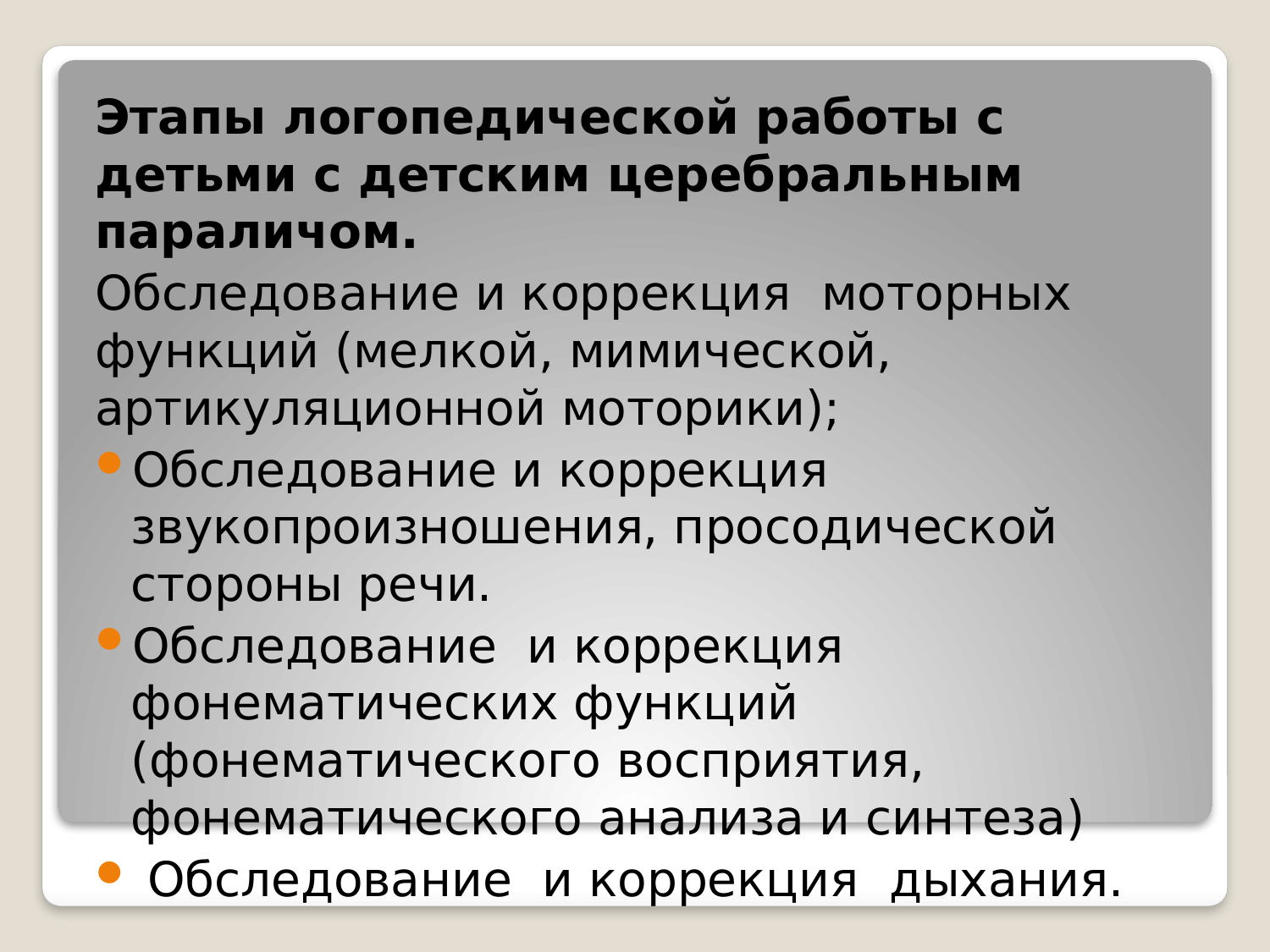

Этапы логопедической работы с детьми с детским церебральным параличом.
Обследование и коррекция  моторных функций (мелкой, мимической, артикуляционной моторики);
Обследование и коррекция звукопроизношения, просодической стороны речи.
Обследование  и коррекция фонематических функций (фонематического восприятия, фонематического анализа и синтеза)
 Обследование  и коррекция  дыхания.

#